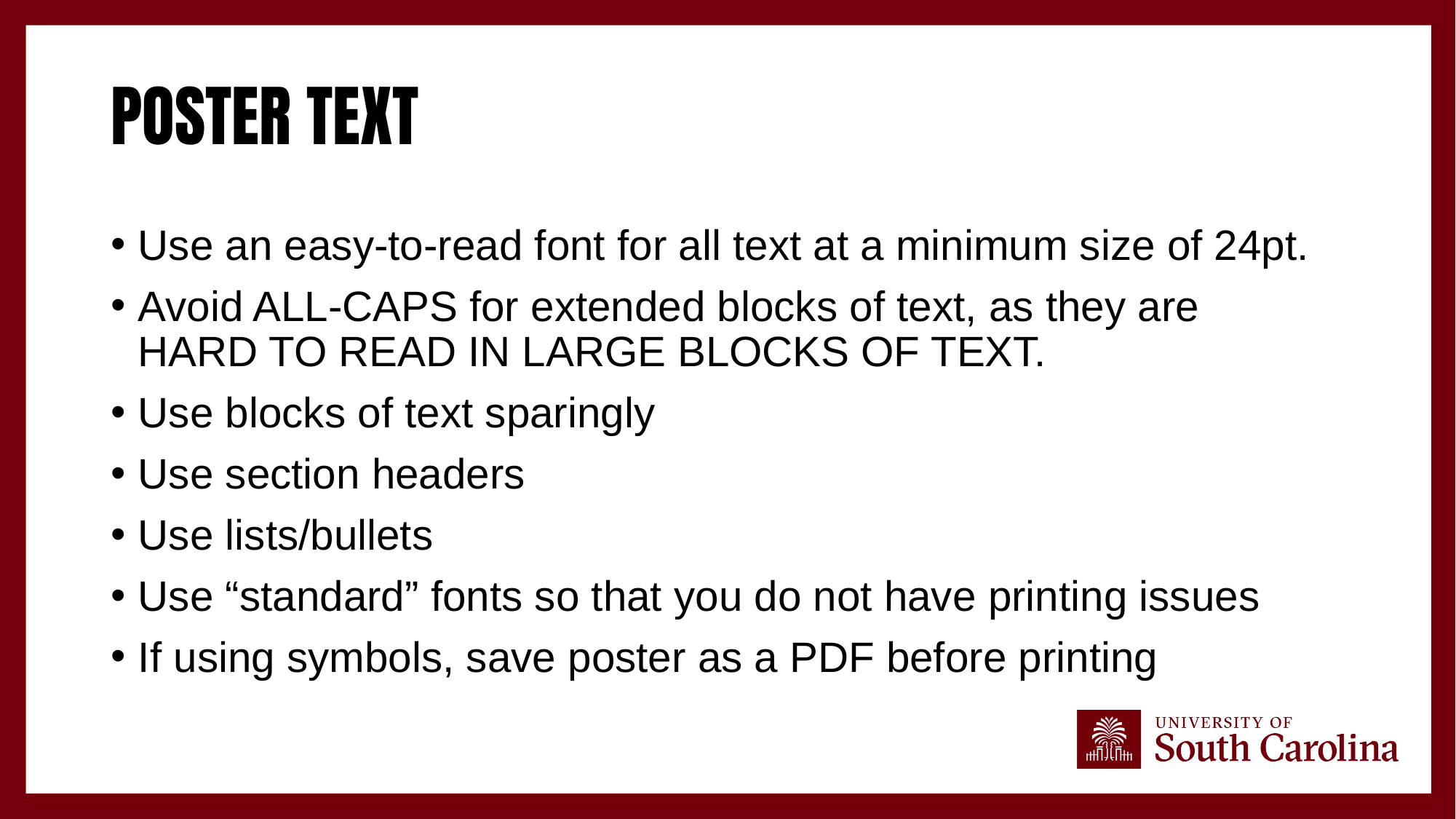

# Poster Text
Use an easy-to-read font for all text at a minimum size of 24pt.
Avoid ALL-CAPS for extended blocks of text, as they are
HARD TO READ IN LARGE BLOCKS OF TEXT.
Use blocks of text sparingly
Use section headers
Use lists/bullets
Use “standard” fonts so that you do not have printing issues
If using symbols, save poster as a PDF before printing